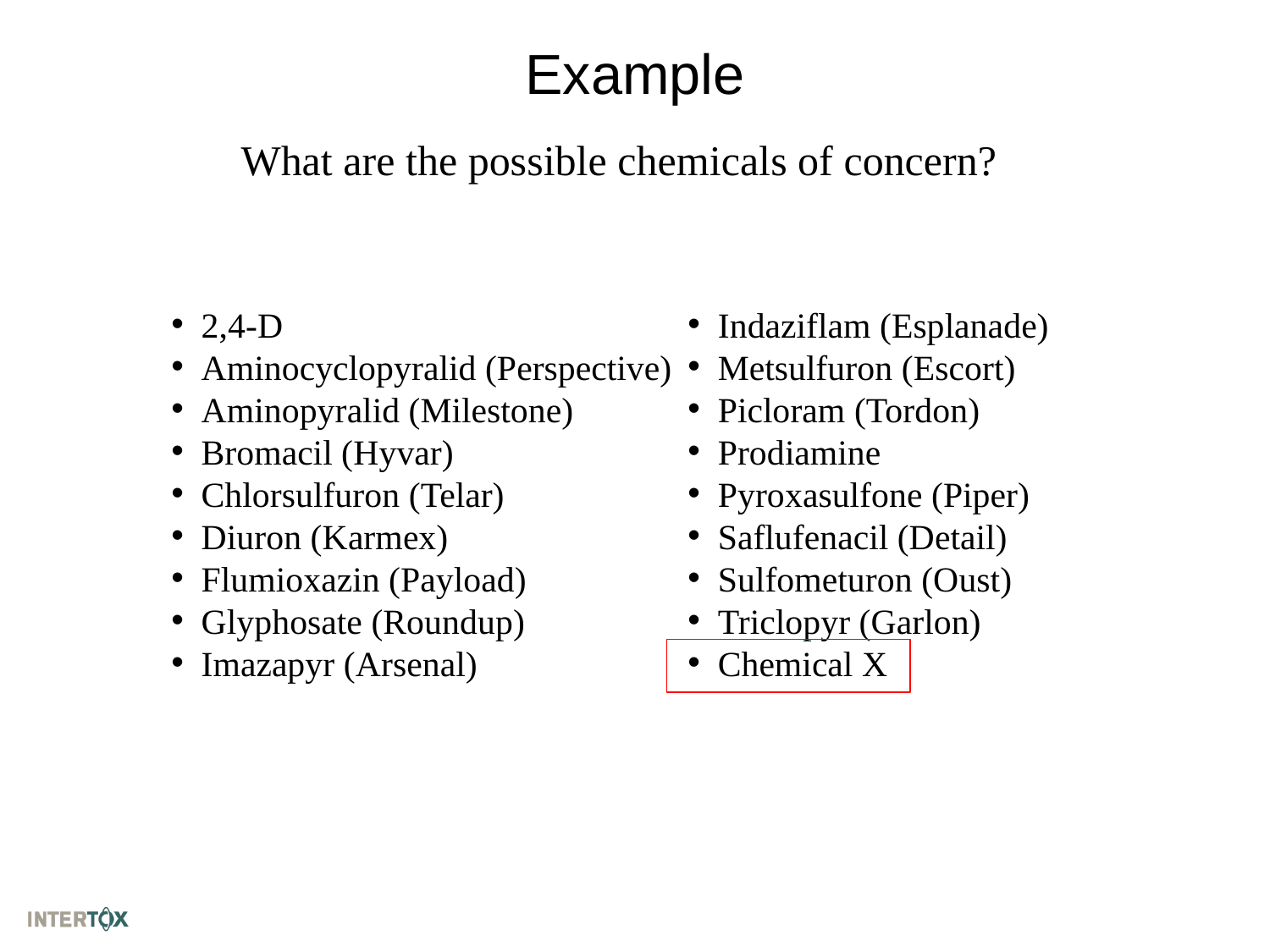

Example
What are the possible chemicals of concern?
2,4-D
Aminocyclopyralid (Perspective)
Aminopyralid (Milestone)
Bromacil (Hyvar)
Chlorsulfuron (Telar)
Diuron (Karmex)
Flumioxazin (Payload)
Glyphosate (Roundup)
Imazapyr (Arsenal)
Indaziflam (Esplanade)
Metsulfuron (Escort)
Picloram (Tordon)
Prodiamine
Pyroxasulfone (Piper)
Saflufenacil (Detail)
Sulfometuron (Oust)
Triclopyr (Garlon)
Chemical X